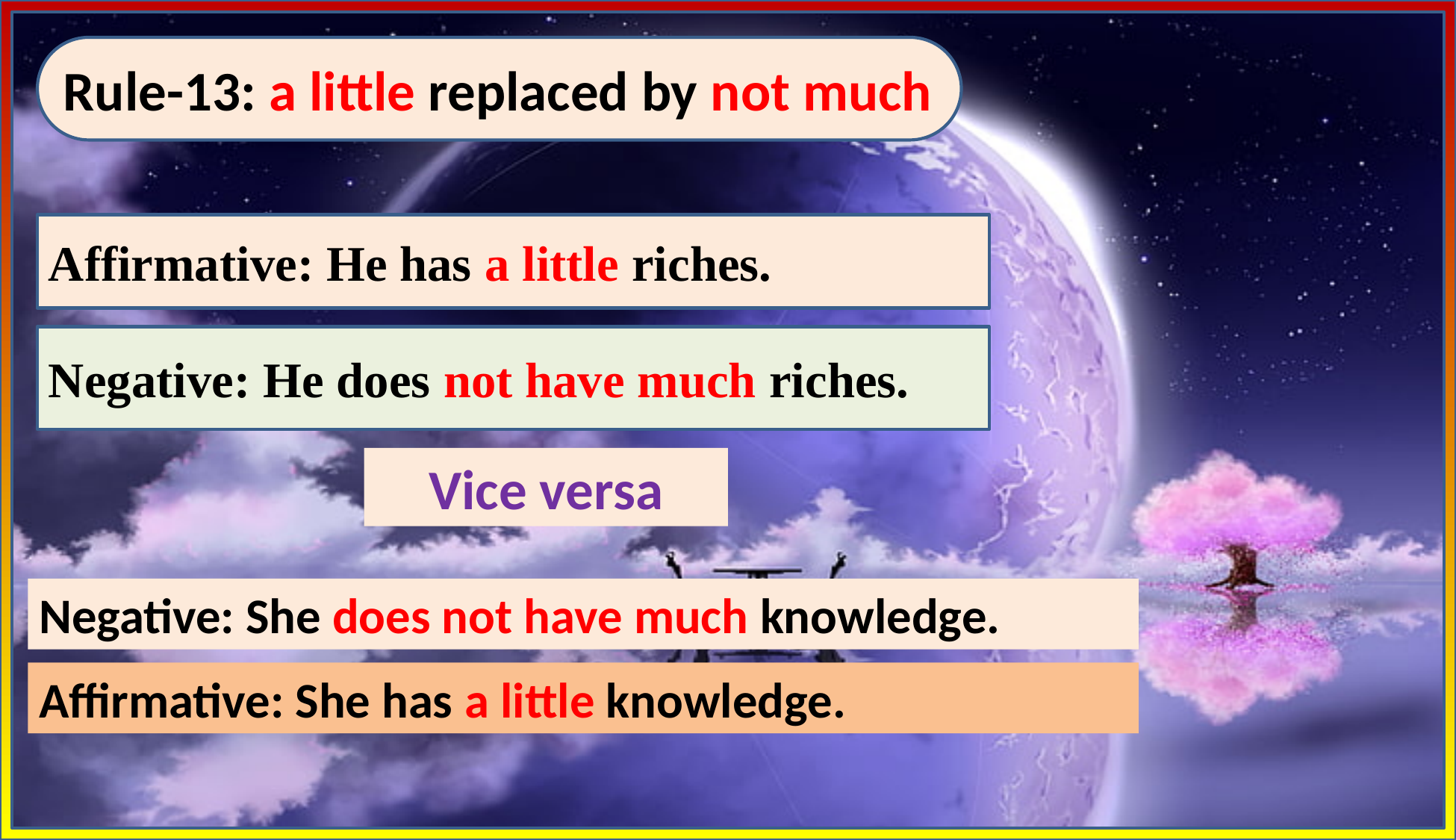

Rule-13: a little replaced by not much
Affirmative: He has a little riches.
Negative: He does not have much riches.
Vice versa
Negative: She does not have much knowledge.
Affirmative: She has a little knowledge.